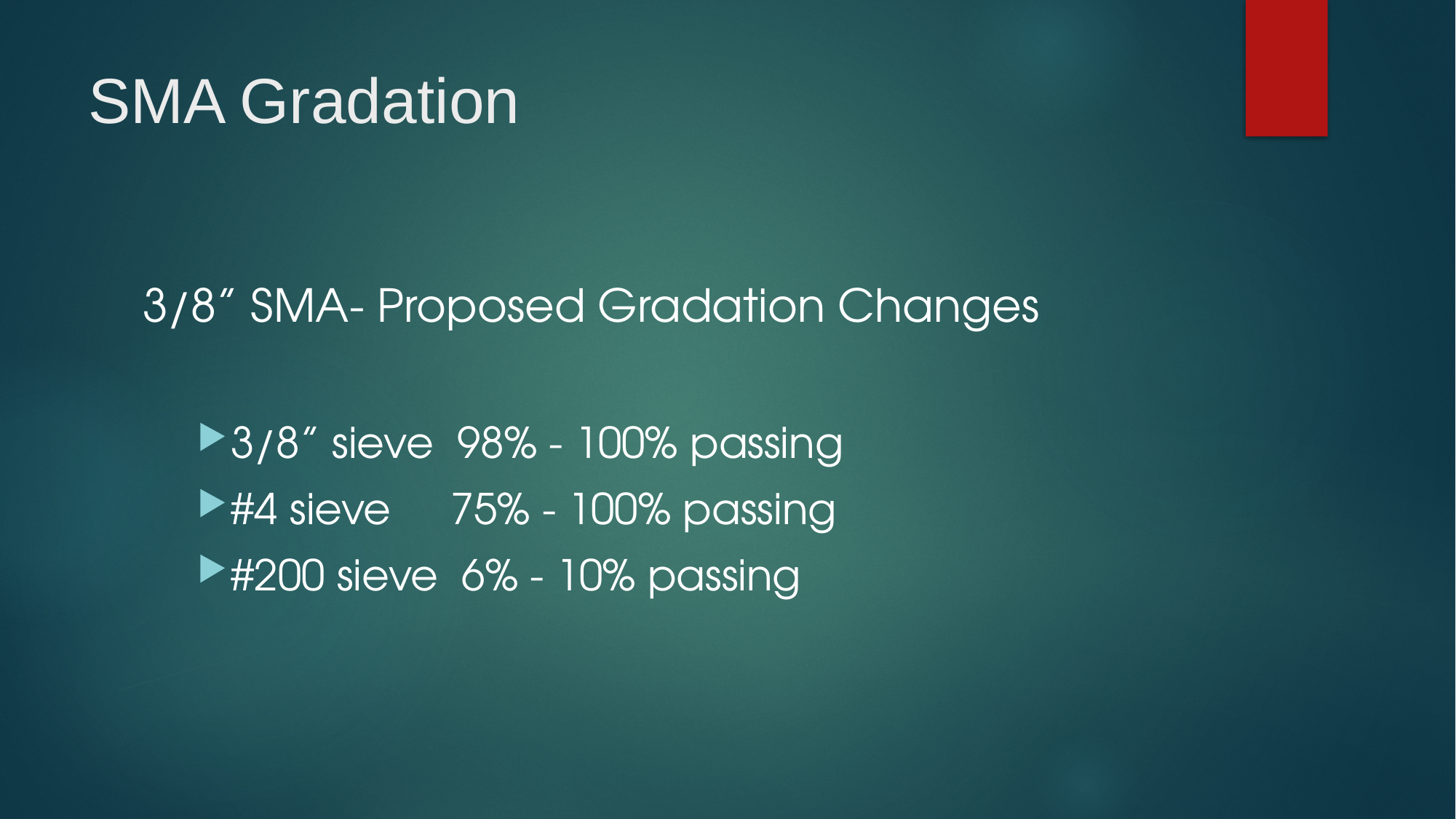

# SMA Gradation
3/8” SMA- Proposed Gradation Changes

3/8” sieve  98% - 100% passing
#4 sieve     75% - 100% passing
#200 sieve  6% - 10% passing